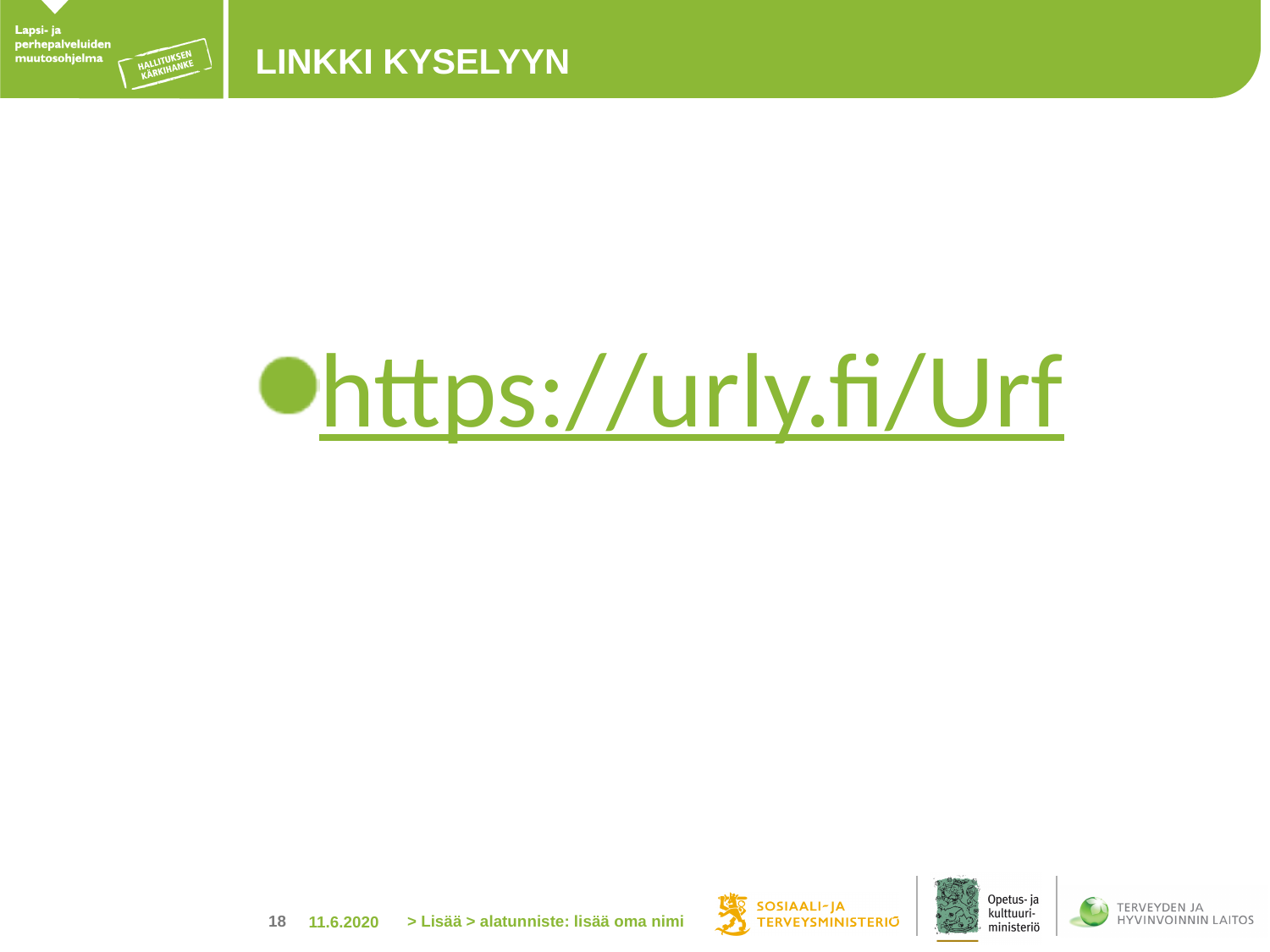

# LINKKI KYSELYYN

https://urly.fi/Urf

> Lisää > alatunniste: lisää oma nimi